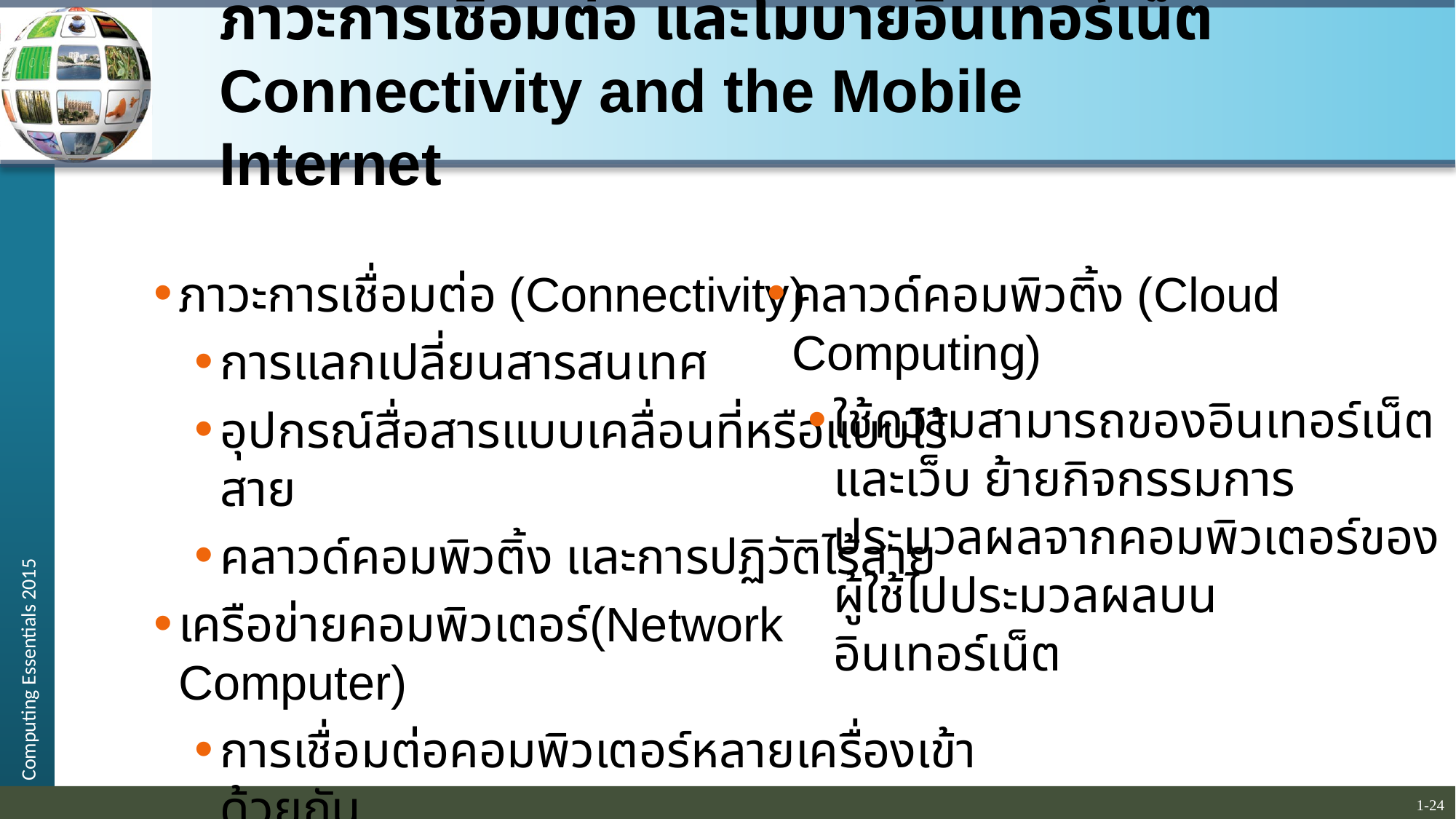

# ภาวะการเชื่อมต่อ และโมบายอินเทอร์เน็ต Connectivity and the Mobile Internet
ภาวะการเชื่อมต่อ (Connectivity)
การแลกเปลี่ยนสารสนเทศ
อุปกรณ์สื่อสารแบบเคลื่อนที่หรือแบบไร้สาย
คลาวด์คอมพิวติ้ง และการปฏิวัติไร้สาย
เครือข่ายคอมพิวเตอร์(Network Computer)
การเชื่อมต่อคอมพิวเตอร์หลายเครื่องเข้าด้วยกัน
เครือข่ายคอมพิวเตอร์ที่ใหญ่ที่สุดเรียกว่า อินเทอร์เน็ต

คลาวด์คอมพิวติ้ง (Cloud Computing)
ใช้ความสามารถของอินเทอร์เน็ตและเว็บ ย้ายกิจกรรมการประมวลผลจากคอมพิวเตอร์ของผู้ใช้ไปประมวลผลบนอินเทอร์เน็ต